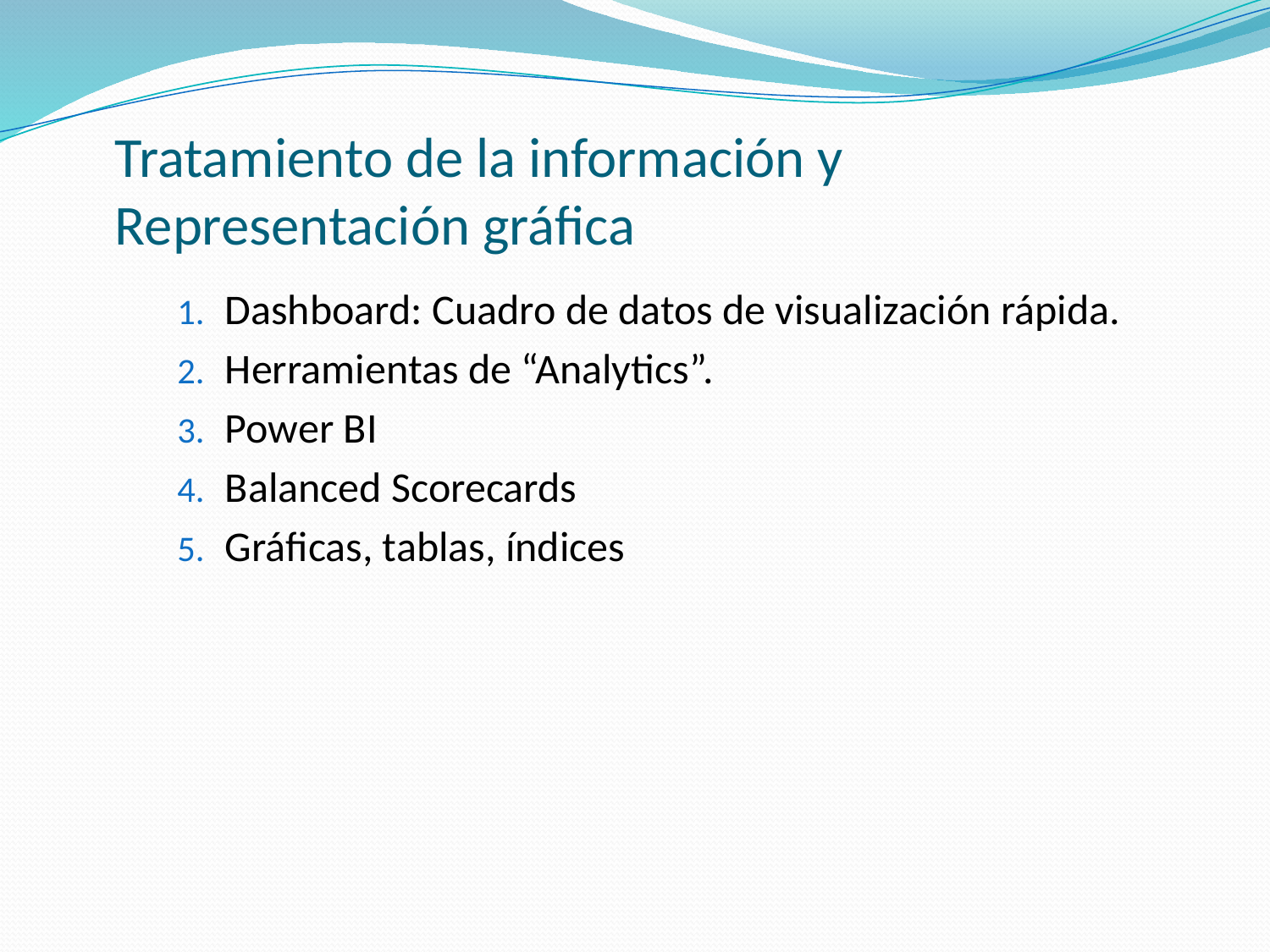

# Tratamiento de la información y Representación gráfica
Dashboard: Cuadro de datos de visualización rápida.
Herramientas de “Analytics”.
Power BI
Balanced Scorecards
Gráficas, tablas, índices